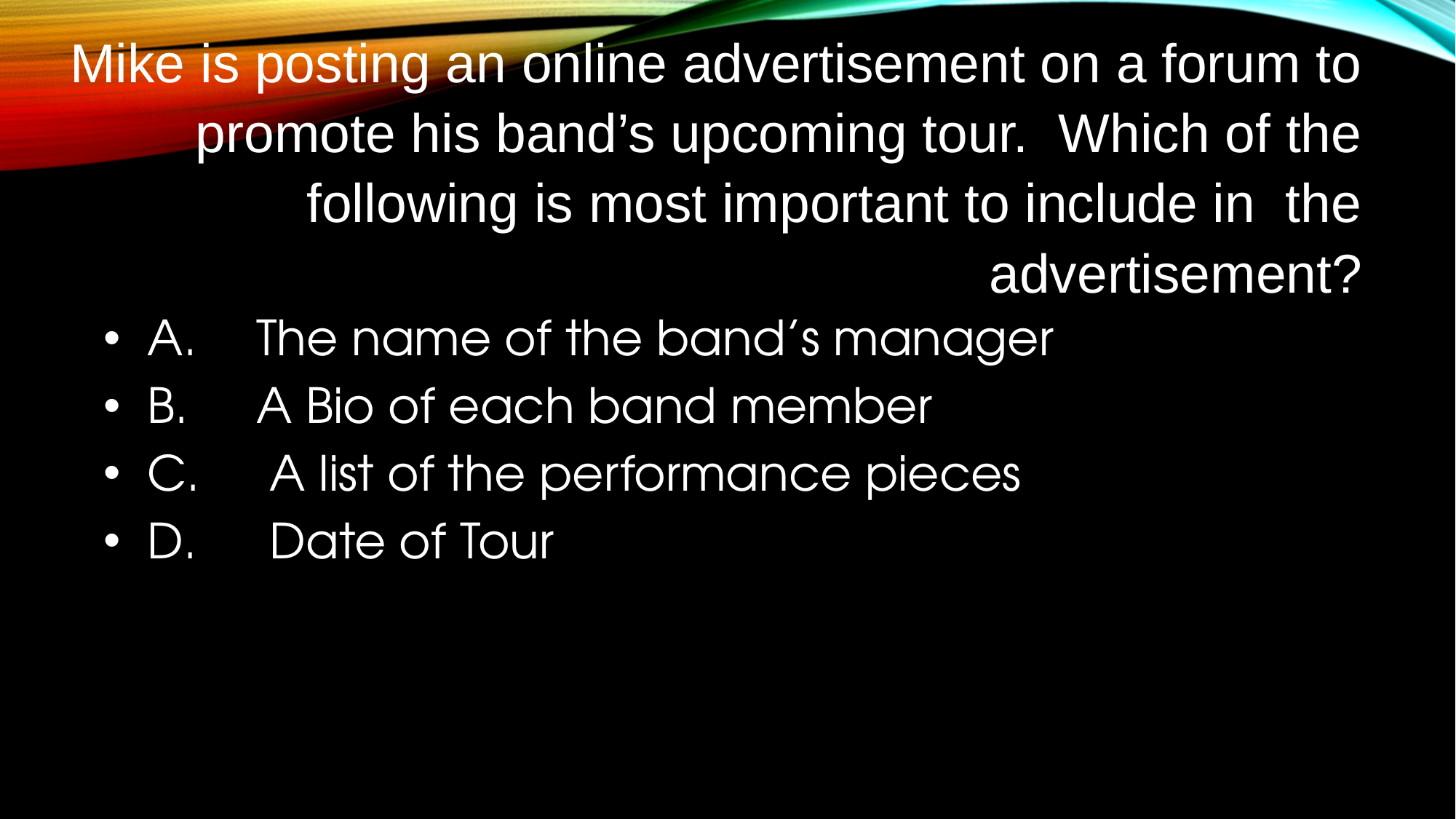

# Mike is posting an online advertisement on a forum to promote his band’s upcoming tour.  Which of the following is most important to include in  the advertisement?
A.	The name of the band’s manager
B.	A Bio of each band member
C.	 A list of the performance pieces
D.	 Date of Tour